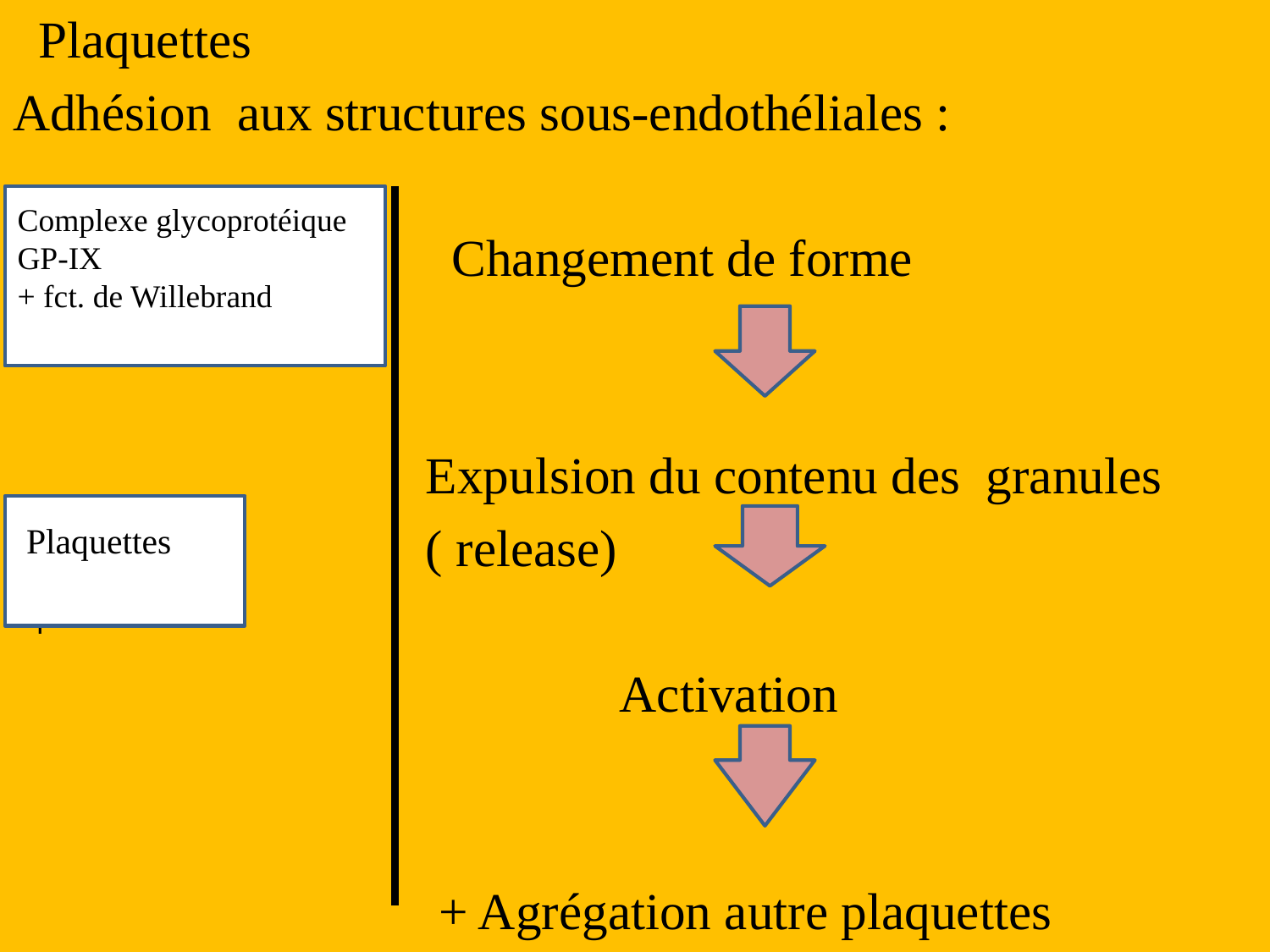

Plaquettes
Adhésion  aux structures sous-endothéliales :

                                  Changement de forme

                                Expulsion du contenu des  granules
                                ( release)
 +
                                               Activation

                                 + Agrégation autre plaquettes
Complexe glycoprotéique GP-IX
+ fct. de Willebrand

 Plaquettes